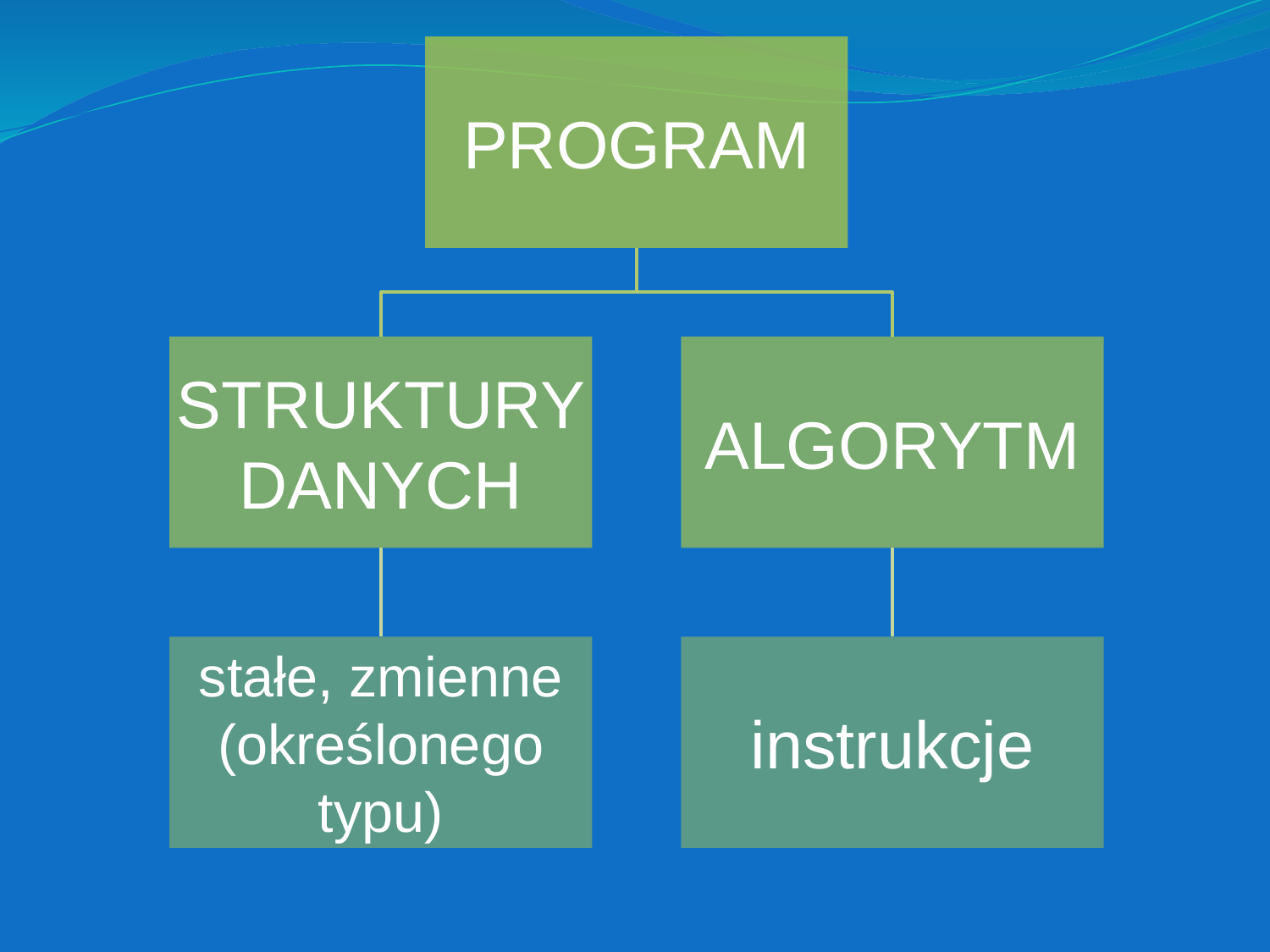

PROGRAM
STRUKTURY
DANYCH
stałe, zmienne
(określonego typu)
ALGORYTM
instrukcje